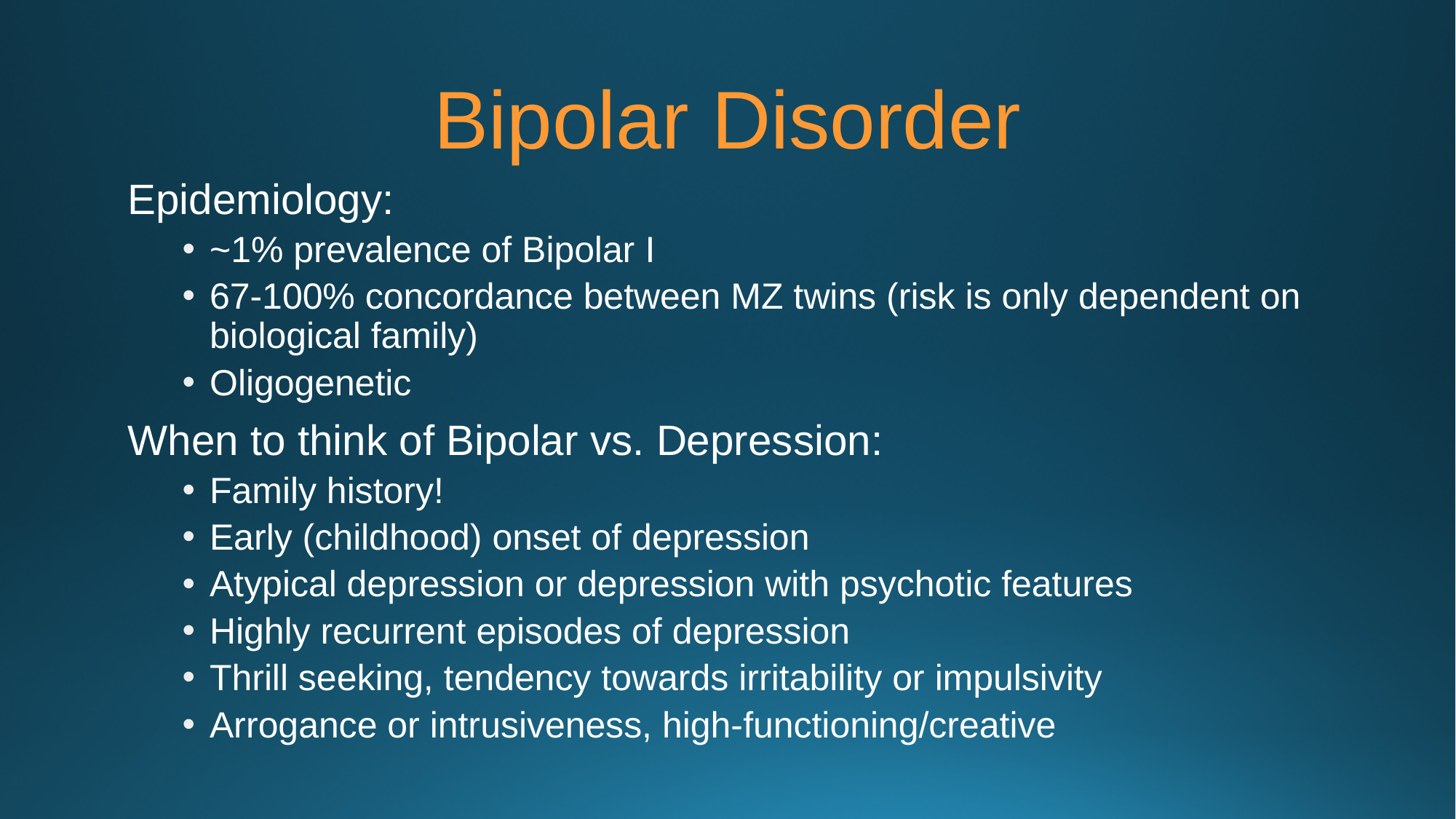

# Bipolar Disorder
Epidemiology:
~1% prevalence of Bipolar I
67-100% concordance between MZ twins (risk is only dependent on biological family)
Oligogenetic
When to think of Bipolar vs. Depression:
Family history!
Early (childhood) onset of depression
Atypical depression or depression with psychotic features
Highly recurrent episodes of depression
Thrill seeking, tendency towards irritability or impulsivity
Arrogance or intrusiveness, high-functioning/creative